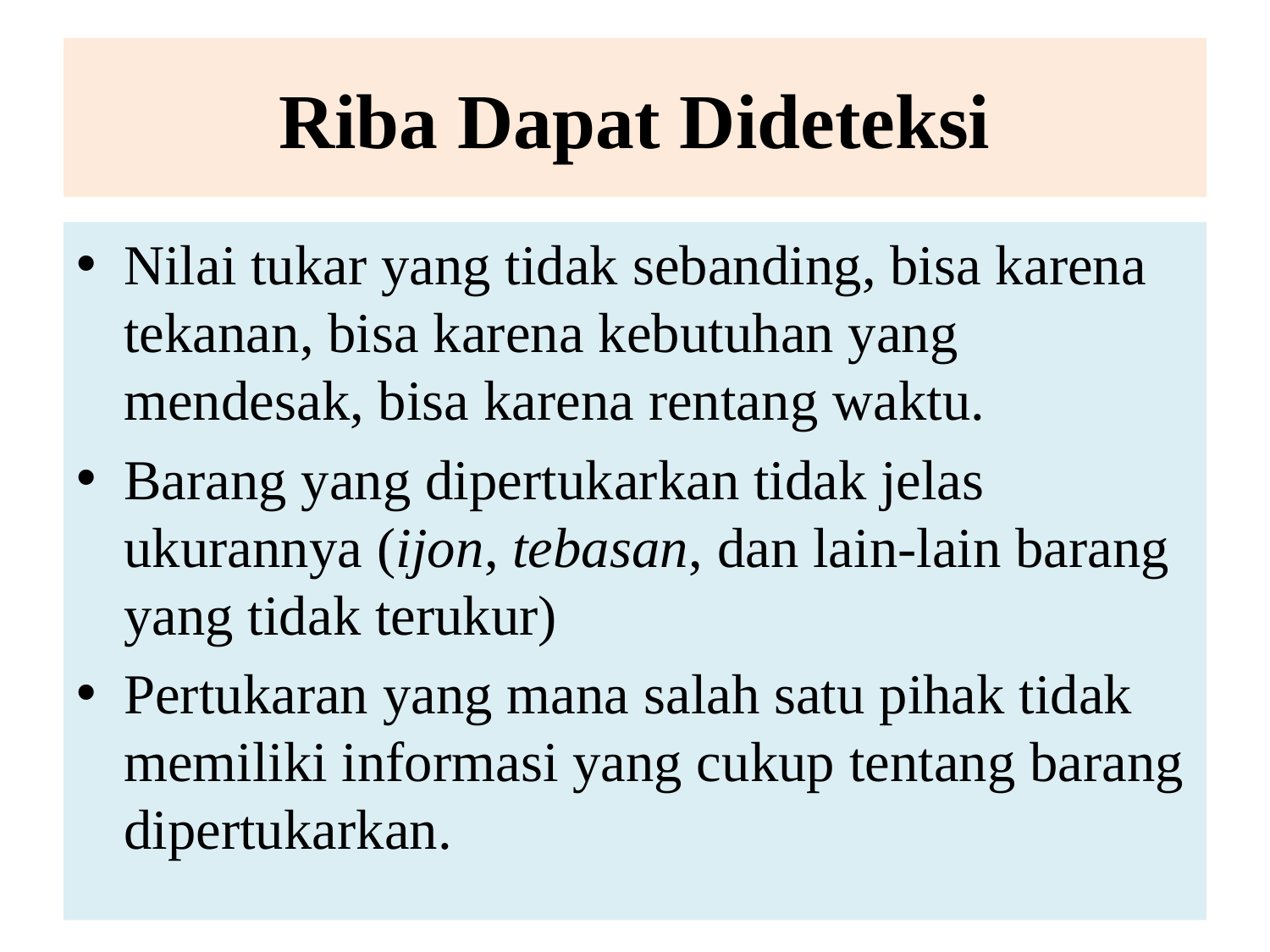

# Riba Dapat Dideteksi
Nilai tukar yang tidak sebanding, bisa karena tekanan, bisa karena kebutuhan yang mendesak, bisa karena rentang waktu.
Barang yang dipertukarkan tidak jelas ukurannya (ijon, tebasan, dan lain-lain barang yang tidak terukur)
Pertukaran yang mana salah satu pihak tidak memiliki informasi yang cukup tentang barang dipertukarkan.